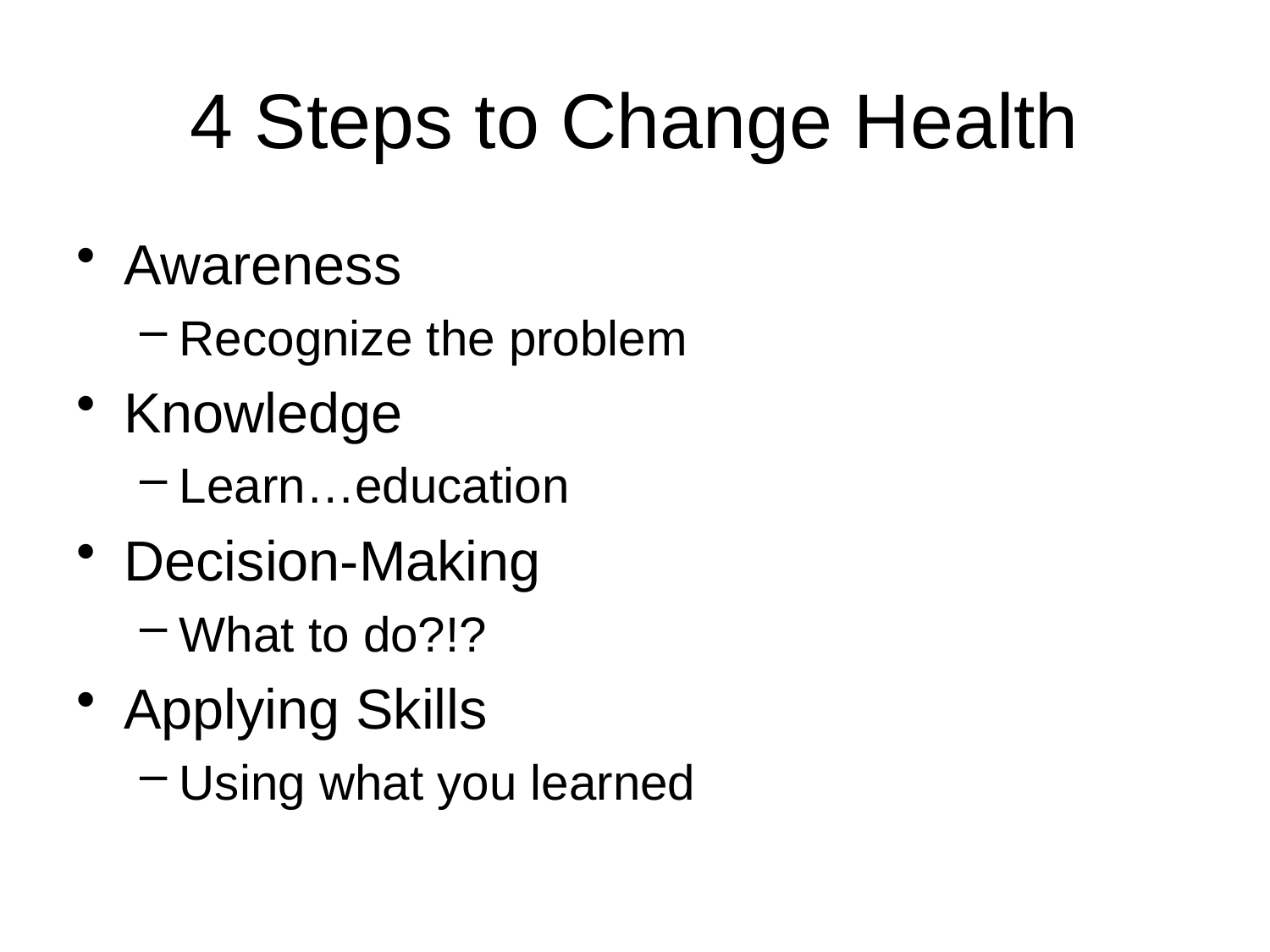

# 4 Steps to Change Health
Awareness
Recognize the problem
Knowledge
Learn…education
Decision-Making
What to do?!?
Applying Skills
Using what you learned